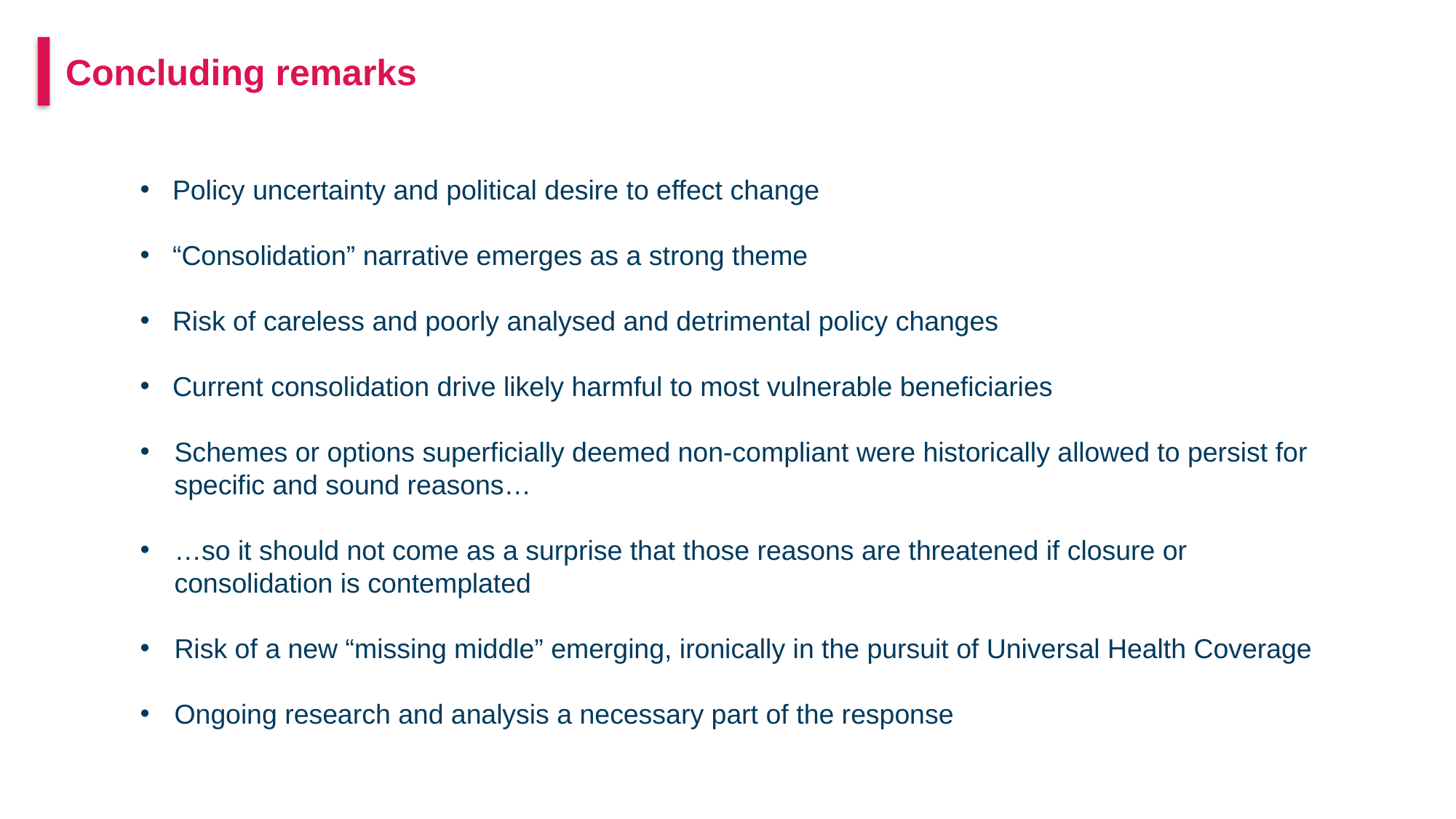

Concluding remarks
Policy uncertainty and political desire to effect change

“Consolidation” narrative emerges as a strong theme

Risk of careless and poorly analysed and detrimental policy changes

Current consolidation drive likely harmful to most vulnerable beneficiaries

Schemes or options superficially deemed non-compliant were historically allowed to persist for specific and sound reasons…

…so it should not come as a surprise that those reasons are threatened if closure or consolidation is contemplated

Risk of a new “missing middle” emerging, ironically in the pursuit of Universal Health Coverage

Ongoing research and analysis a necessary part of the response